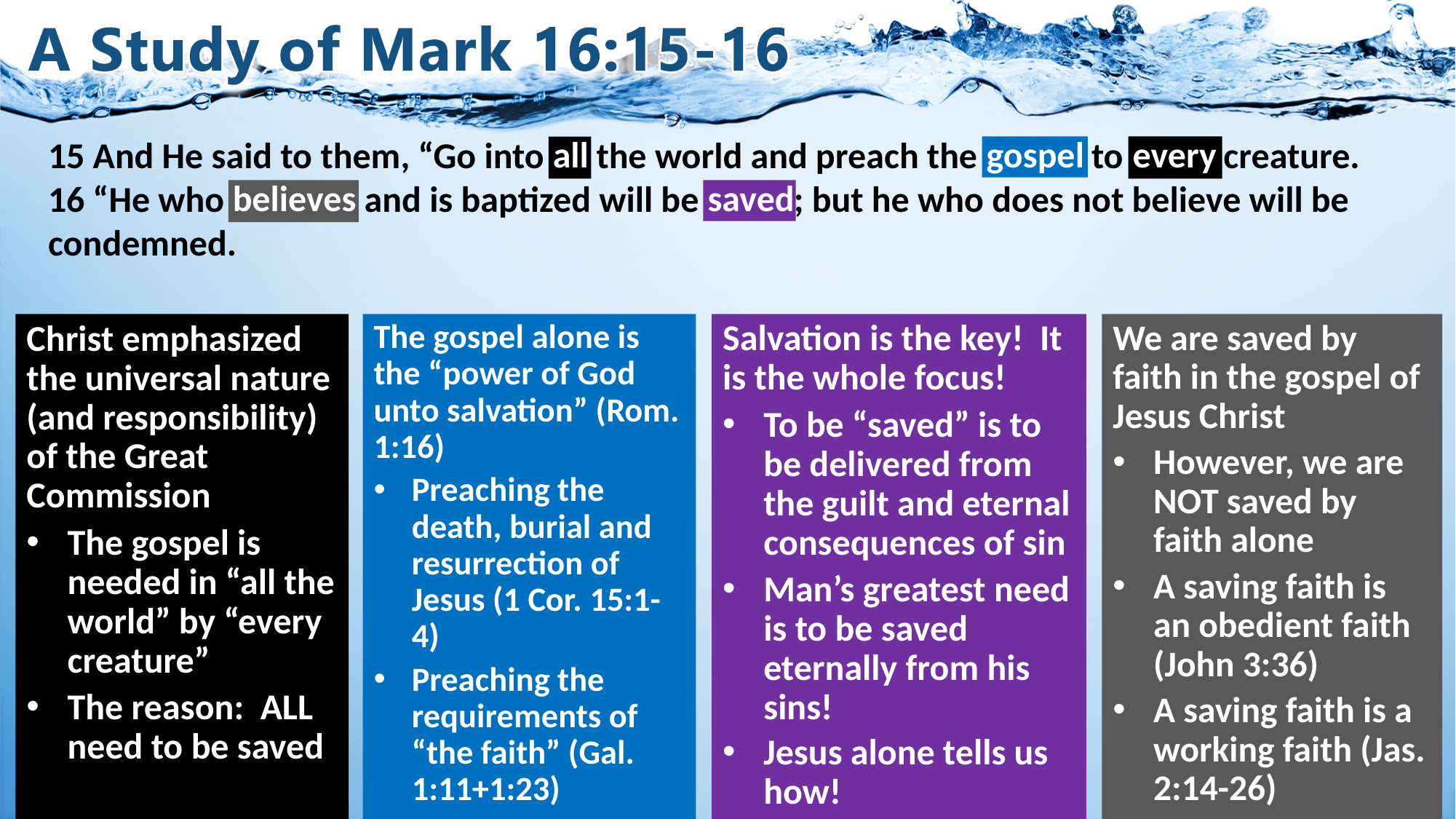

15 And He said to them, “Go into all the world and preach the gospel to every creature.
16 “He who believes and is baptized will be saved; but he who does not believe will be condemned.
gospel
every
all
believes
saved
Christ emphasized the universal nature (and responsibility) of the Great Commission
The gospel is needed in “all the world” by “every creature”
The reason:  ALL need to be saved
The gospel alone is the “power of God unto salvation” (Rom. 1:16)
Preaching the death, burial and resurrection of Jesus (1 Cor. 15:1-4)
Preaching the requirements of “the faith” (Gal. 1:11+1:23)
Salvation is the key!  It is the whole focus!
To be “saved” is to be delivered from the guilt and eternal consequences of sin
Man’s greatest need is to be saved eternally from his sins!
Jesus alone tells us how!

We are saved by faith in the gospel of Jesus Christ
However, we are NOT saved by faith alone
A saving faith is an obedient faith (John 3:36)
A saving faith is a working faith (Jas. 2:14-26)